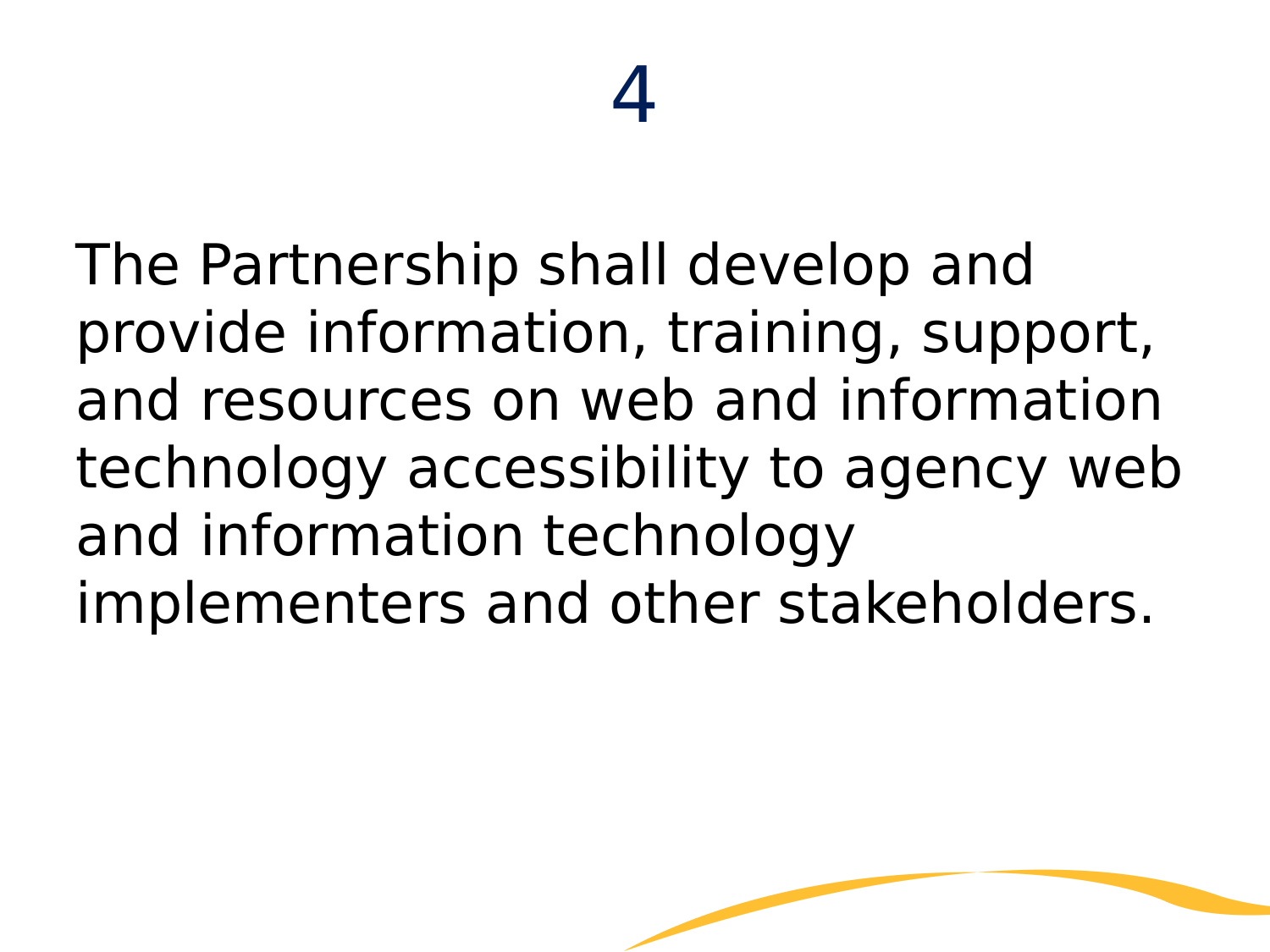

# 4
The Partnership shall develop and provide information, training, support, and resources on web and information technology accessibility to agency web and information technology implementers and other stakeholders.